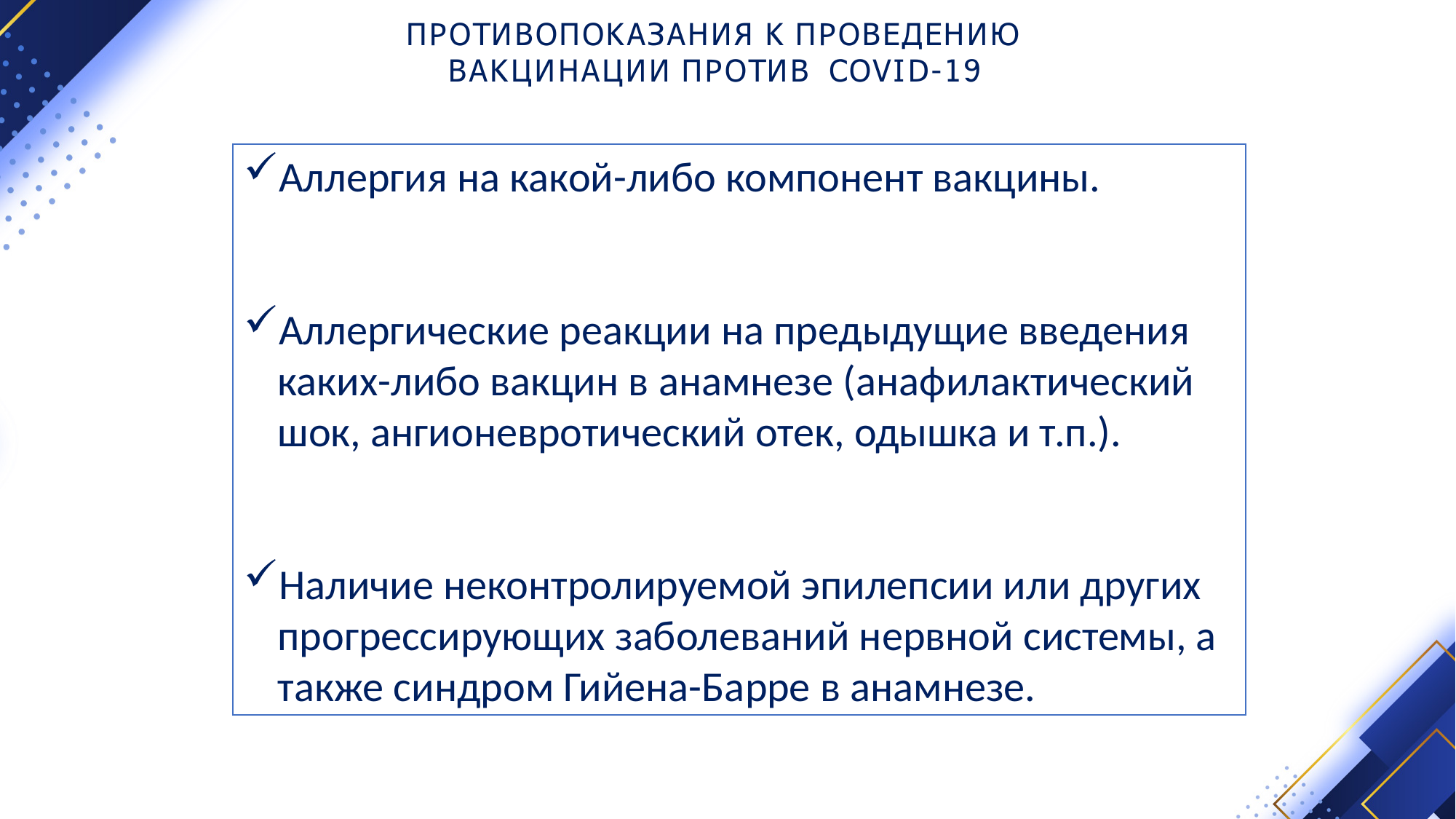

ПРОТИВОПОКАЗАНИЯ К ПРОВЕДЕНИЮ ВАКЦИНАЦИИ ПРОТИВ  COVID-19
Аллергия на какой-либо компонент вакцины.

Аллергические реакции на предыдущие введения каких-либо вакцин в анамнезе (анафилактический шок, ангионевротический отек, одышка и т.п.).

Наличие неконтролируемой эпилепсии или других прогрессирующих заболеваний нервной системы, а также синдром Гийена-Барре в анамнезе.
ГУ «Республиканский центр гигиены, эпидемиологии и общественного здоровья»